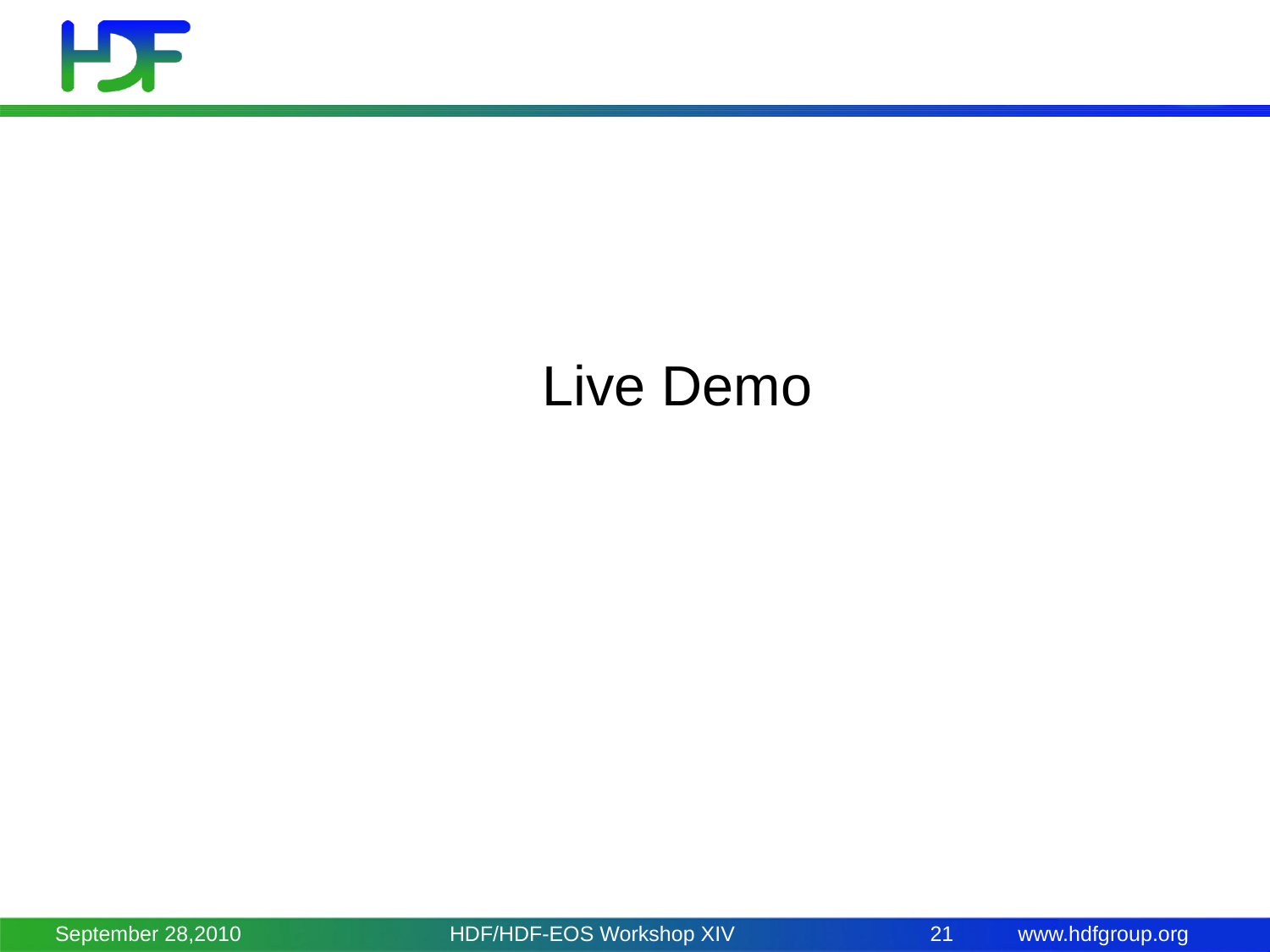

# Live Demo
September 28,2010
HDF/HDF-EOS Workshop XIV
21